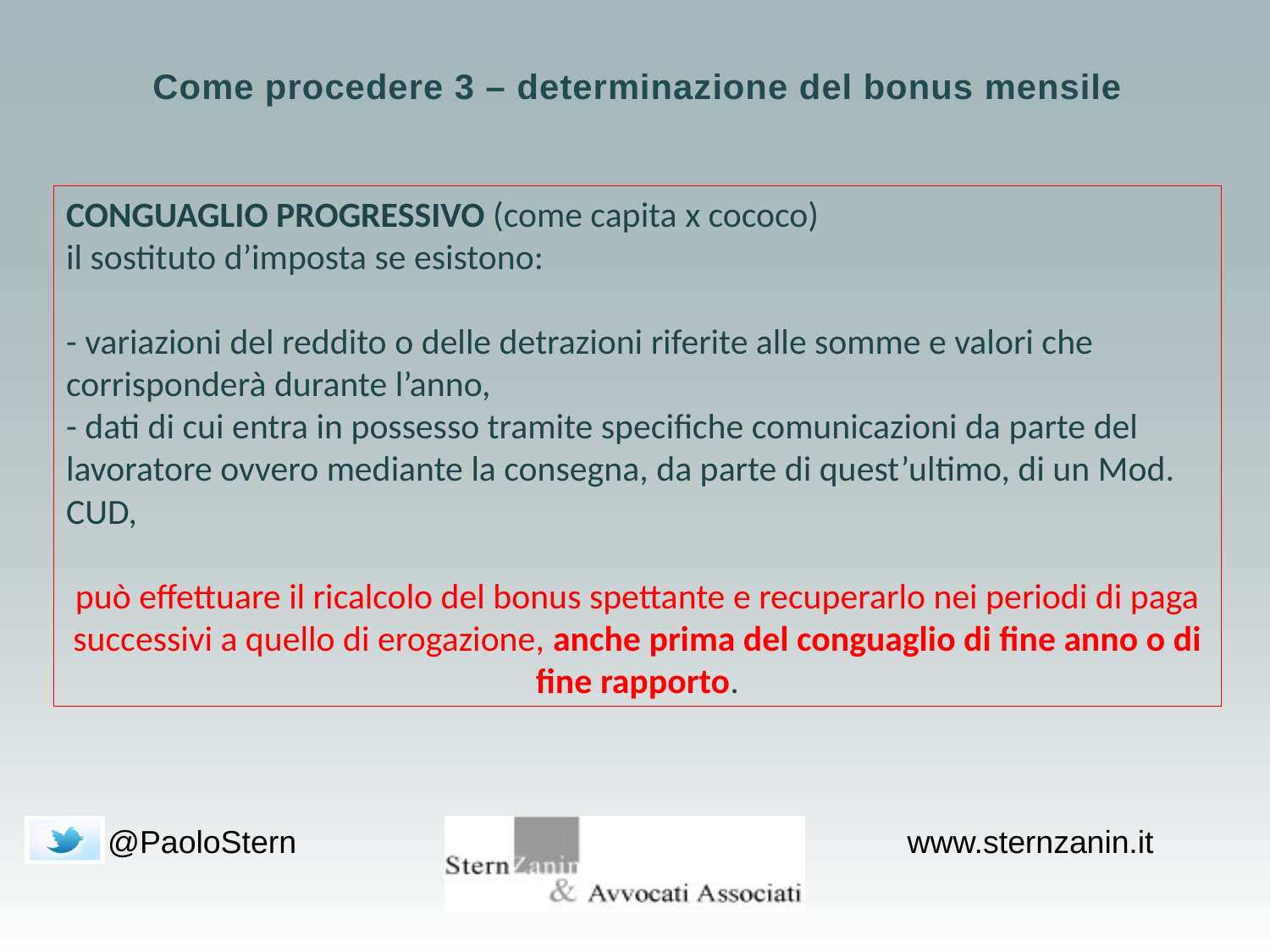

Come procedere 3 – determinazione del bonus mensile
CONGUAGLIO PROGRESSIVO (come capita x cococo)
il sostituto d’imposta se esistono:

- variazioni del reddito o delle detrazioni riferite alle somme e valori che
corrisponderà durante l’anno,
- dati di cui entra in possesso tramite specifiche comunicazioni da parte del
lavoratore ovvero mediante la consegna, da parte di quest’ultimo, di un Mod. CUD,

può effettuare il ricalcolo del bonus spettante e recuperarlo nei periodi di paga successivi a quello di erogazione, anche prima del conguaglio di fine anno o di fine rapporto.